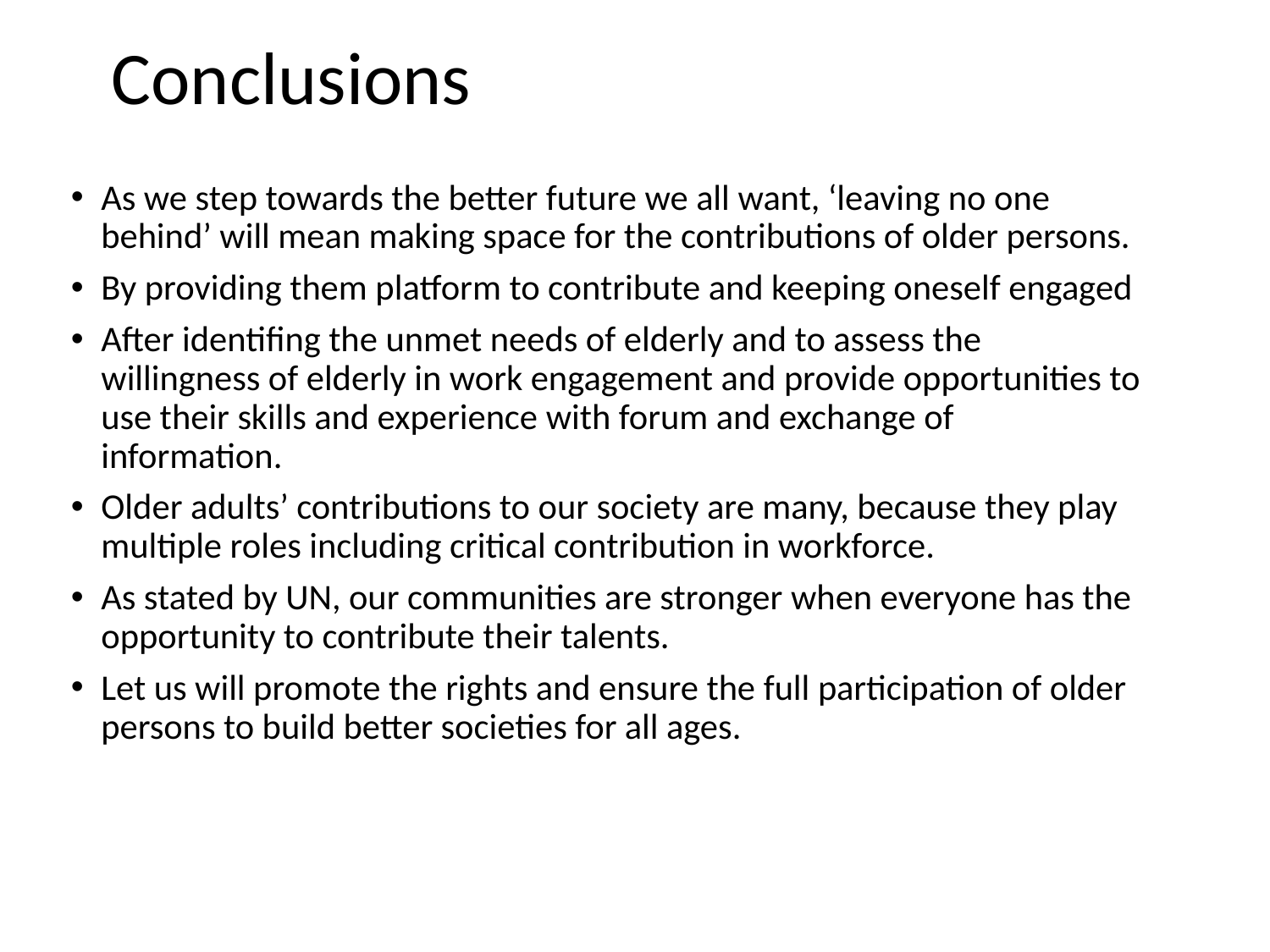

# Conclusions
As we step towards the better future we all want, ‘leaving no one behind’ will mean making space for the contributions of older persons.
By providing them platform to contribute and keeping oneself engaged
After identifing the unmet needs of elderly and to assess the willingness of elderly in work engagement and provide opportunities to use their skills and experience with forum and exchange of information.
Older adults’ contributions to our society are many, because they play multiple roles including critical contribution in workforce.
As stated by UN, our communities are stronger when everyone has the opportunity to contribute their talents.
Let us will promote the rights and ensure the full participation of older persons to build better societies for all ages.